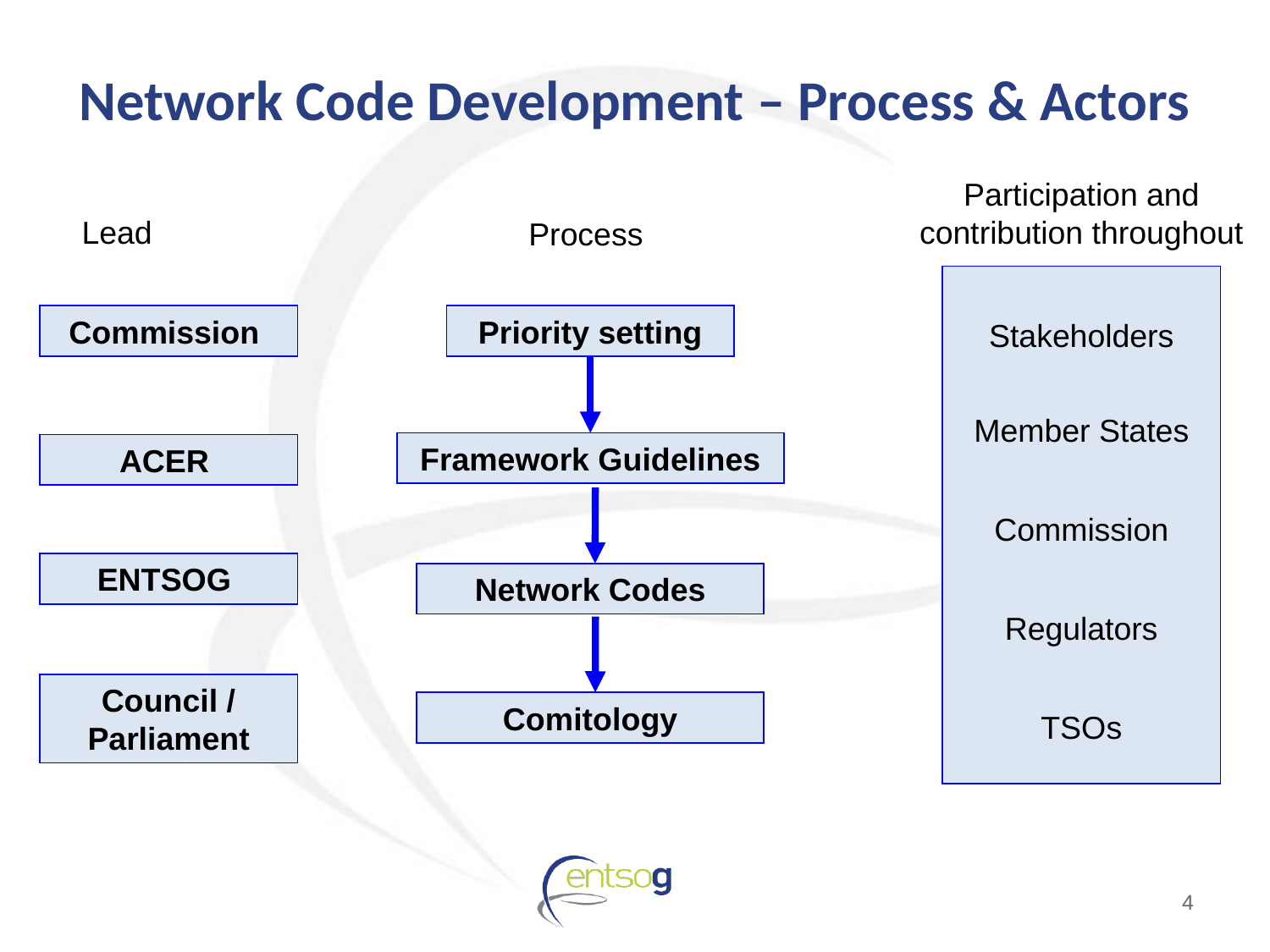

# Network Code Development – Process & Actors
Participation and contribution throughout
Lead

Process

Stakeholders

Member States

Commission

Regulators

TSOs

Commission
Priority setting
Framework Guidelines
Network Codes
Comitology
ACER
ENTSOG
Council / Parliament
4